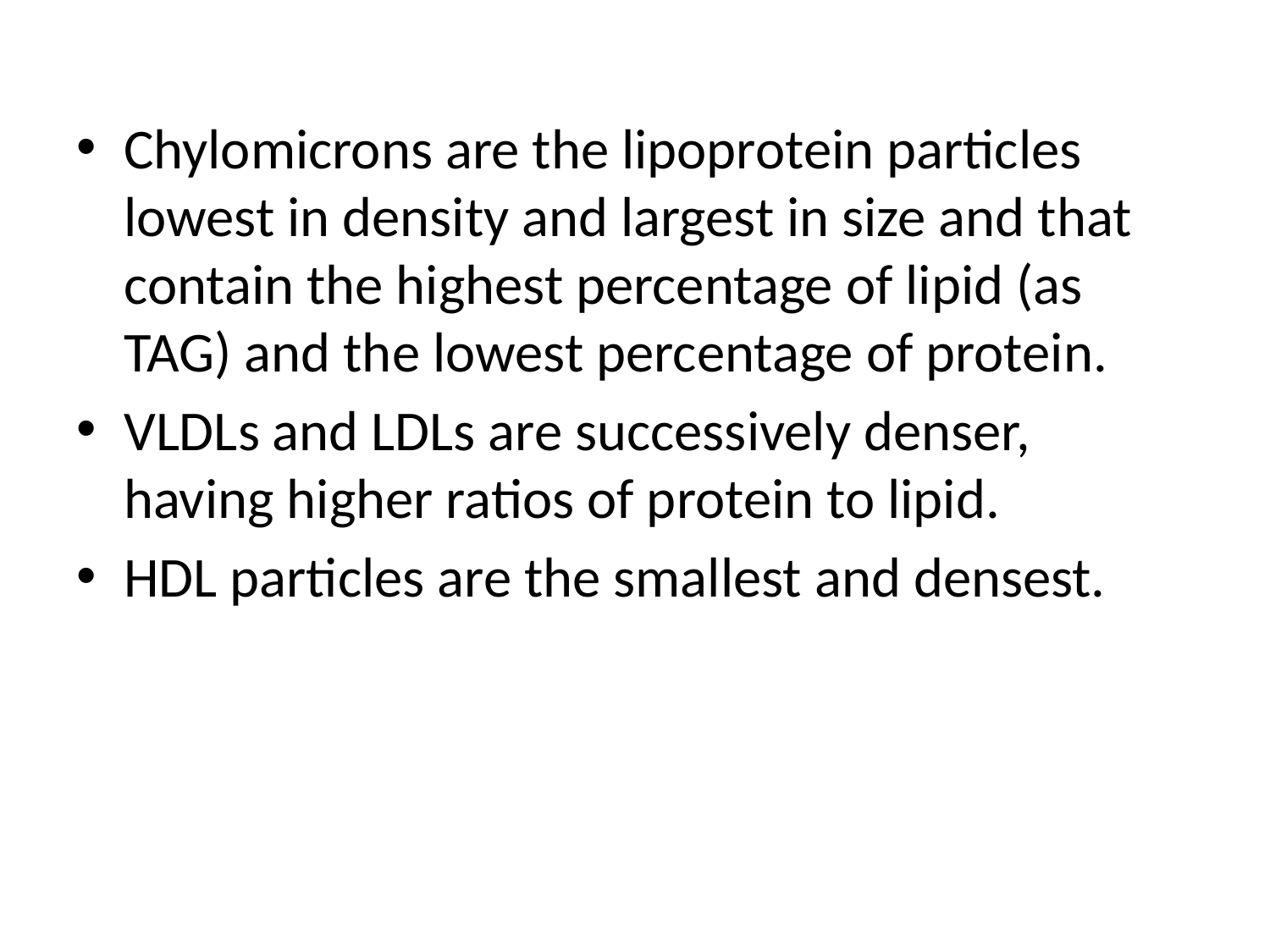

Chylomicrons are the lipoprotein particles lowest in density and largest in size and that contain the highest percentage of lipid (as TAG) and the lowest percentage of protein.
VLDLs and LDLs are successively denser, having higher ratios of protein to lipid.
HDL particles are the smallest and densest.